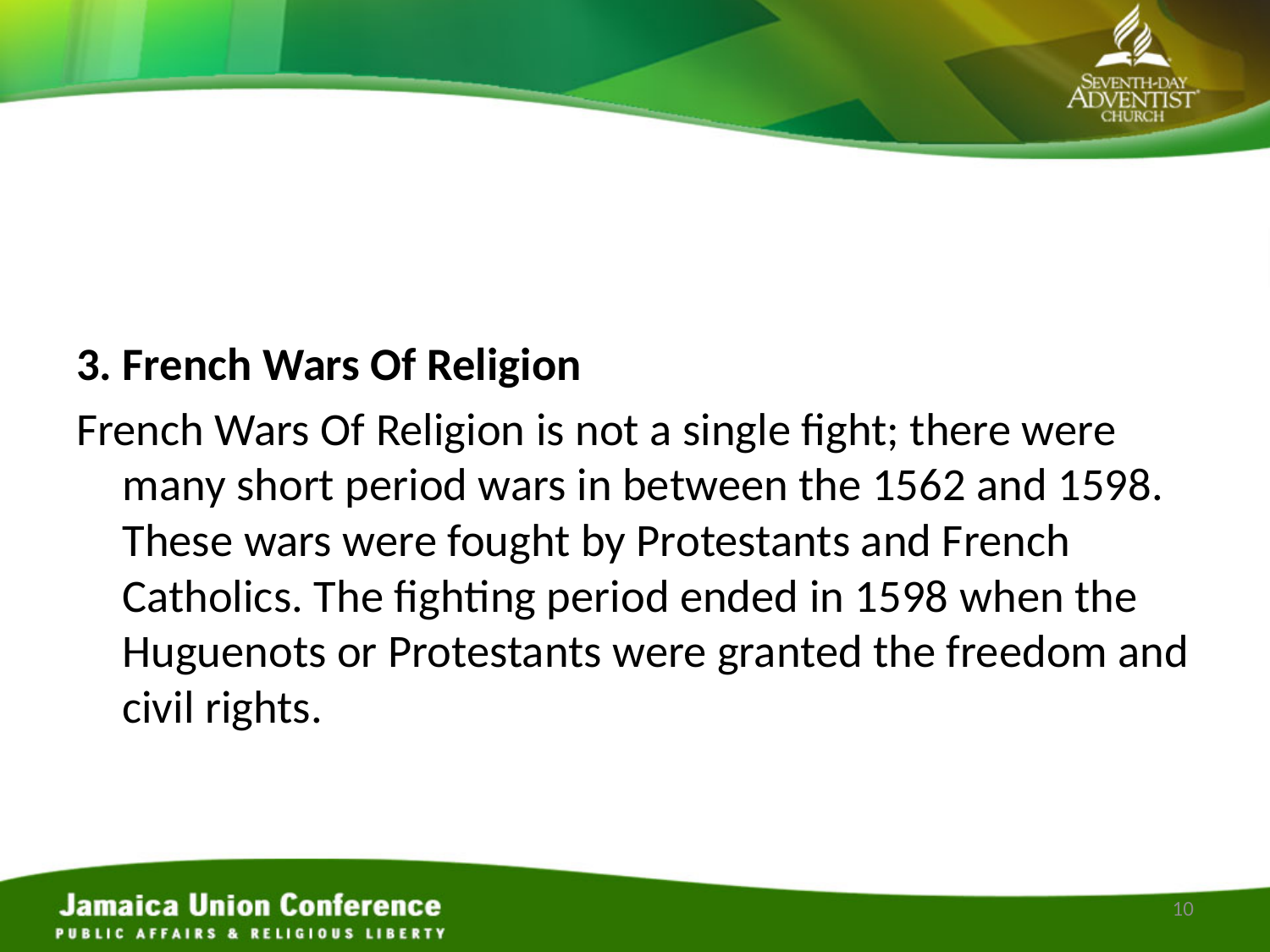

#
3. French Wars Of Religion
French Wars Of Religion is not a single fight; there were many short period wars in between the 1562 and 1598. These wars were fought by Protestants and French Catholics. The fighting period ended in 1598 when the Huguenots or Protestants were granted the freedom and civil rights.
10